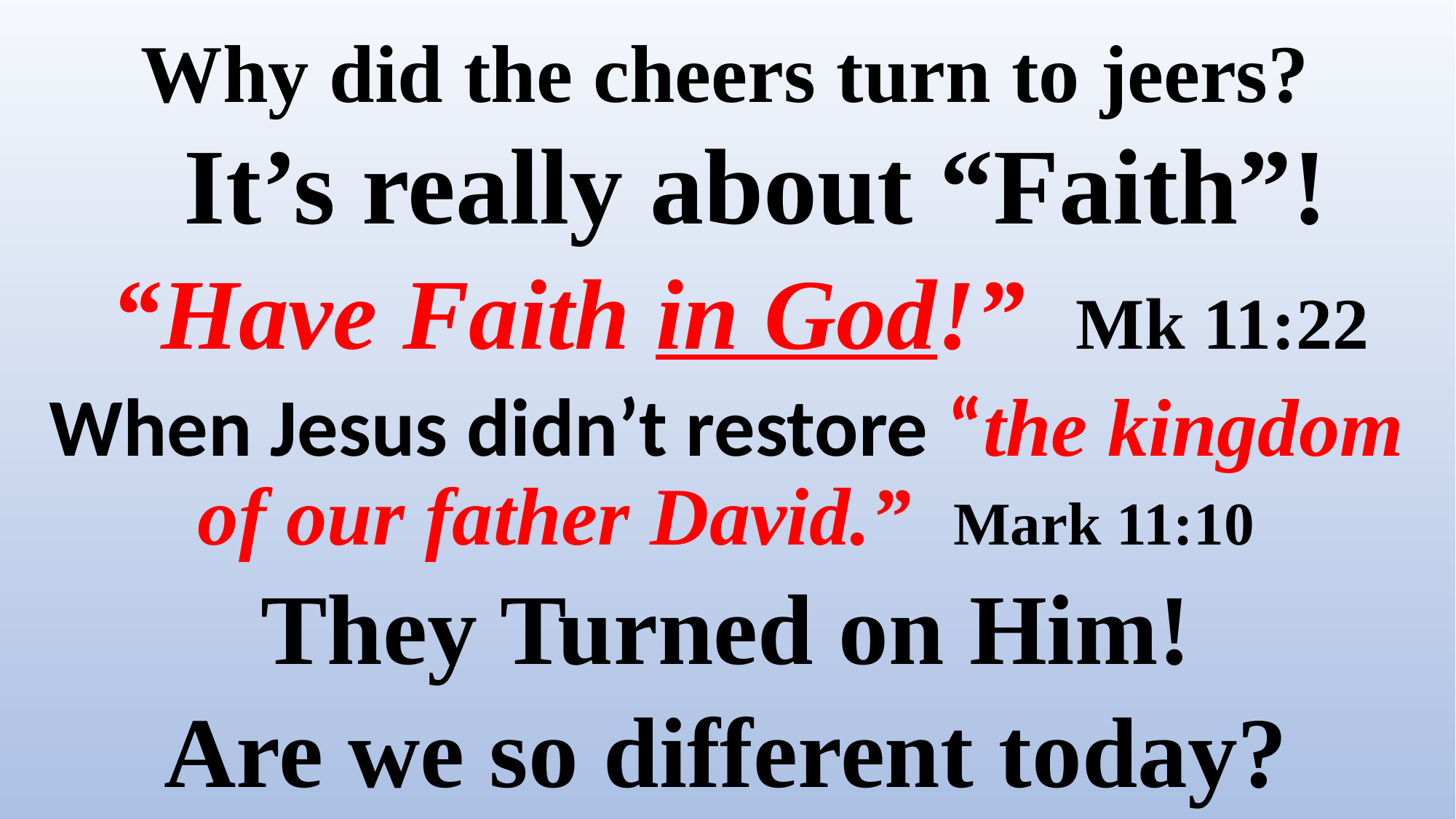

Why did the cheers turn to jeers?
      It’s really about “Faith”!
   “Have Faith in God!”  Mk 11:22
When Jesus didn’t restore “the kingdom of our father David.”  Mark 11:10
They Turned on Him!
Are we so different today?